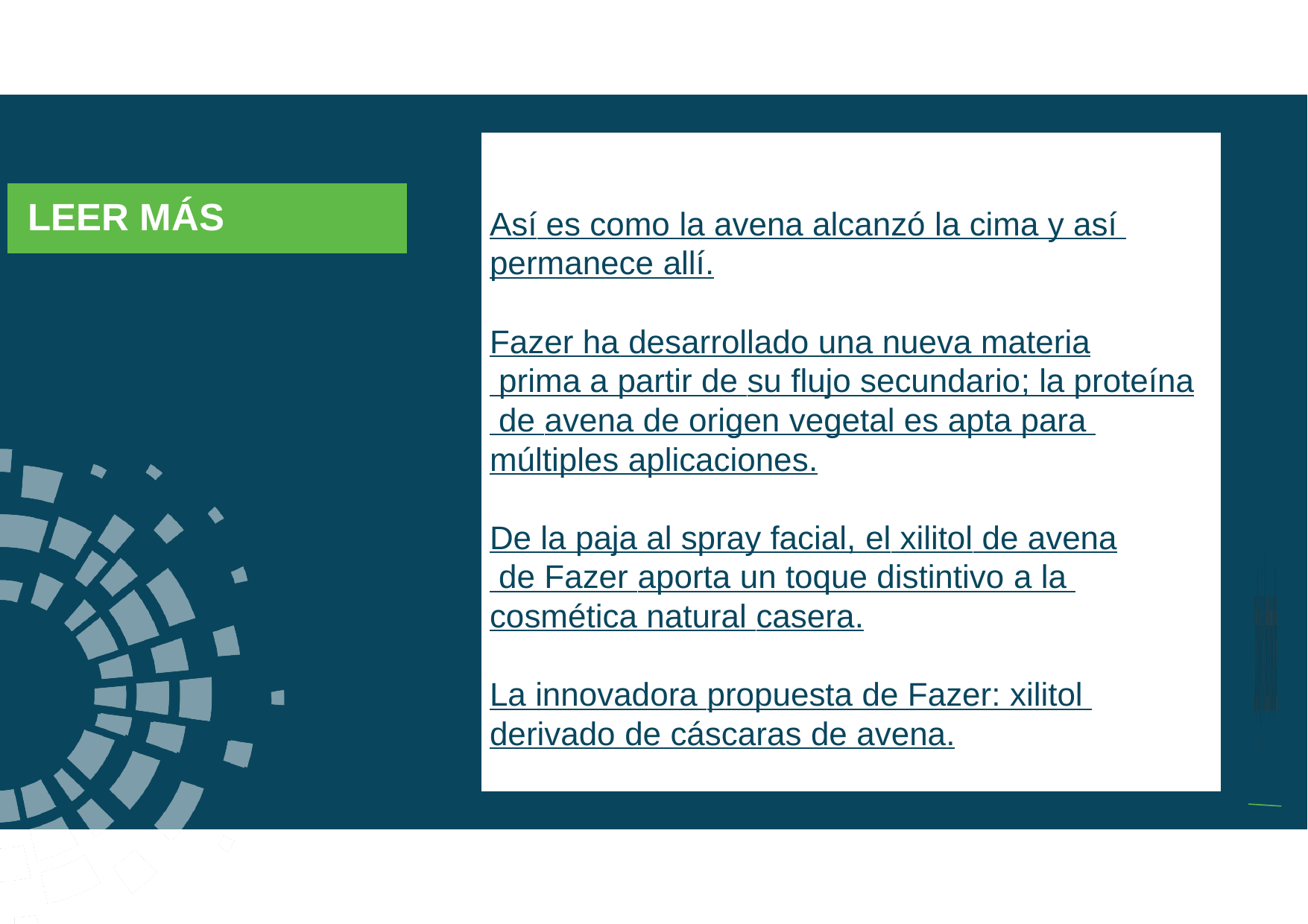

a

LEER MÁS

Así es como la avena alcanzó la cima y así permanece allí.

Fazer ha desarrollado una nueva materia prima a partir de su flujo secundario; la proteína de avena de origen vegetal es apta para múltiples aplicaciones.

De la paja al spray facial, el xilitol de avena de Fazer aporta un toque distintivo a la cosmética natural casera.

La innovadora propuesta de Fazer: xilitol derivado de cáscaras de avena.